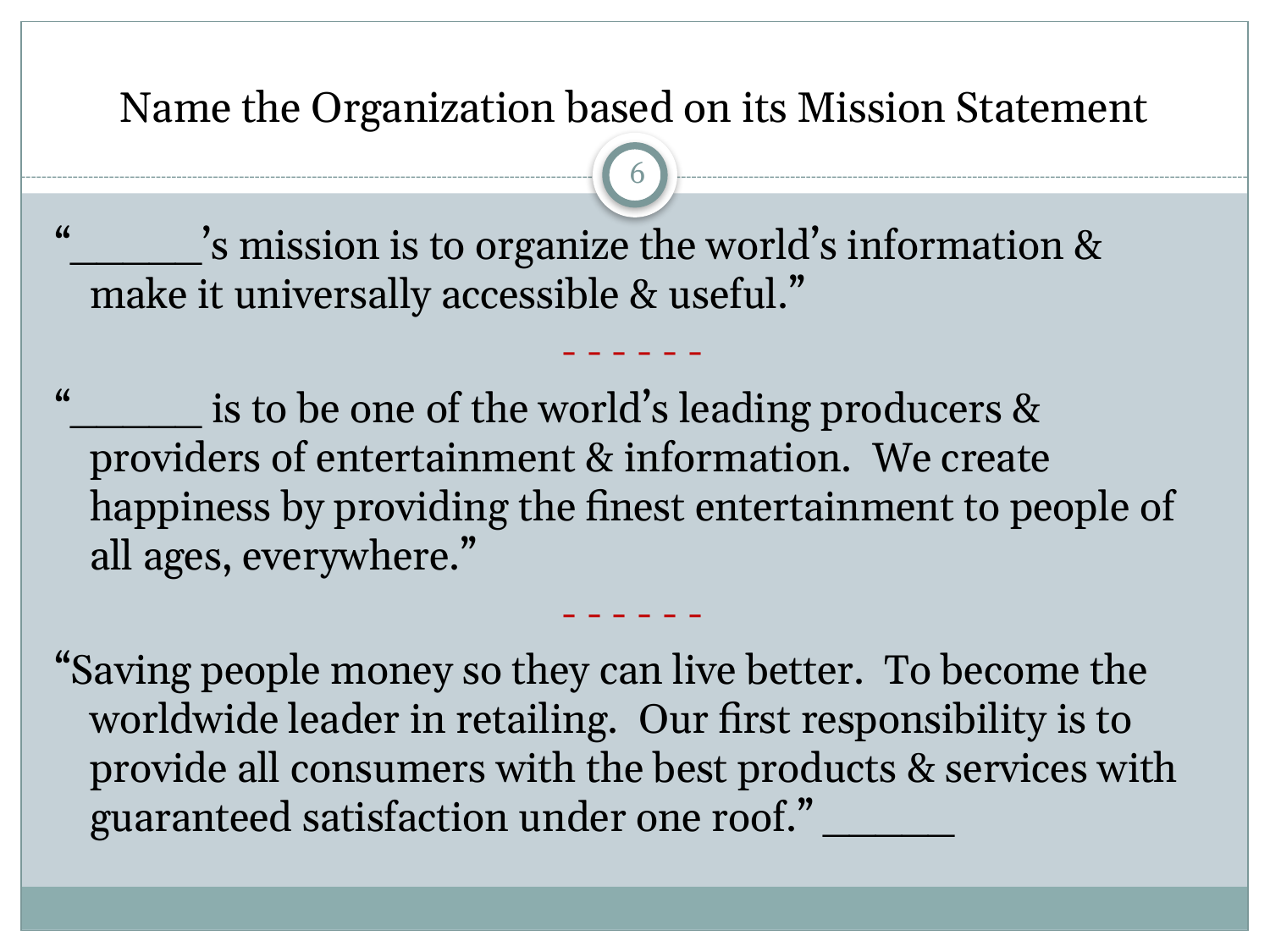

# Name the Organization based on its Mission Statement
6
“_____’s mission is to organize the world’s information & make it universally accessible & useful.”
- - - - - -
“_____ is to be one of the world’s leading producers & providers of entertainment & information.  We create happiness by providing the finest entertainment to people of all ages, everywhere.”
- - - - - -
“Saving people money so they can live better.  To become the worldwide leader in retailing.  Our first responsibility is to provide all consumers with the best products & services with guaranteed satisfaction under one roof.” _____